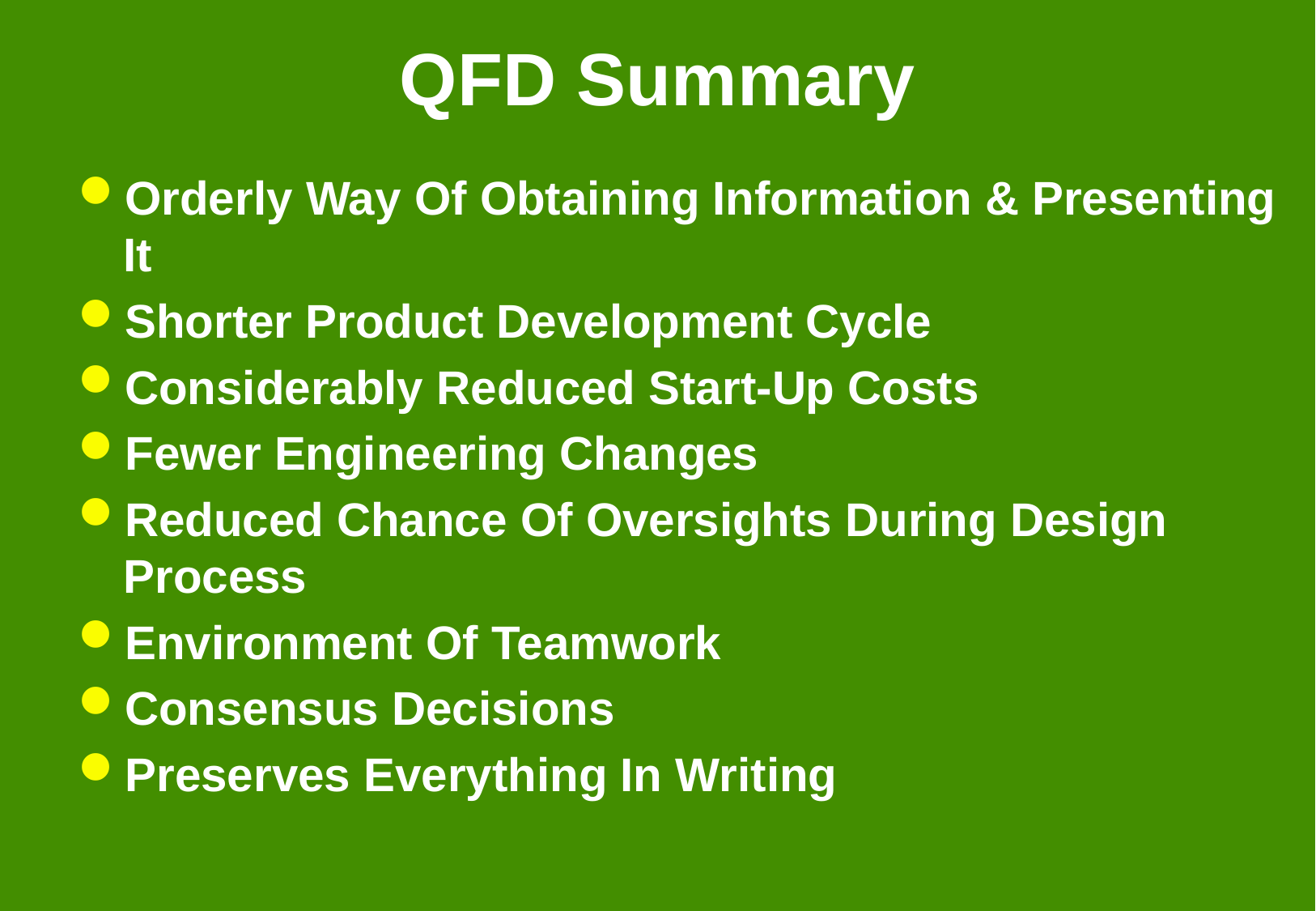

# QFD Summary
Orderly Way Of Obtaining Information & Presenting It
Shorter Product Development Cycle
Considerably Reduced Start-Up Costs
Fewer Engineering Changes
Reduced Chance Of Oversights During Design Process
Environment Of Teamwork
Consensus Decisions
Preserves Everything In Writing